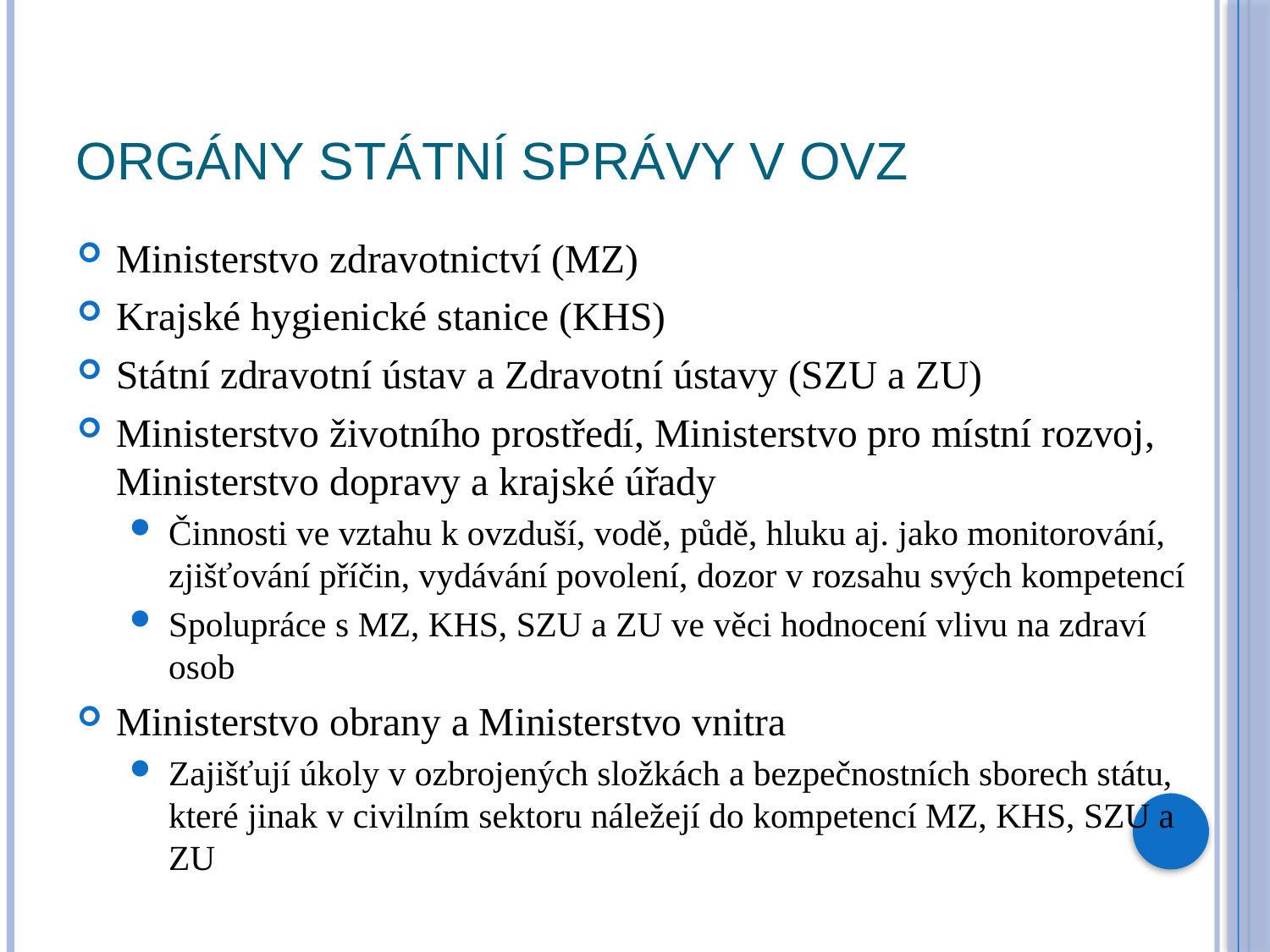

# Orgány státní správy v OVZ
Ministerstvo zdravotnictví (MZ)
Krajské hygienické stanice (KHS)
Státní zdravotní ústav a Zdravotní ústavy (SZU a ZU)
Ministerstvo životního prostředí, Ministerstvo pro místní rozvoj, Ministerstvo dopravy a krajské úřady
Činnosti ve vztahu k ovzduší, vodě, půdě, hluku aj. jako monitorování, zjišťování příčin, vydávání povolení, dozor v rozsahu svých kompetencí
Spolupráce s MZ, KHS, SZU a ZU ve věci hodnocení vlivu na zdraví osob
Ministerstvo obrany a Ministerstvo vnitra
Zajišťují úkoly v ozbrojených složkách a bezpečnostních sborech státu, které jinak v civilním sektoru náležejí do kompetencí MZ, KHS, SZU a ZU